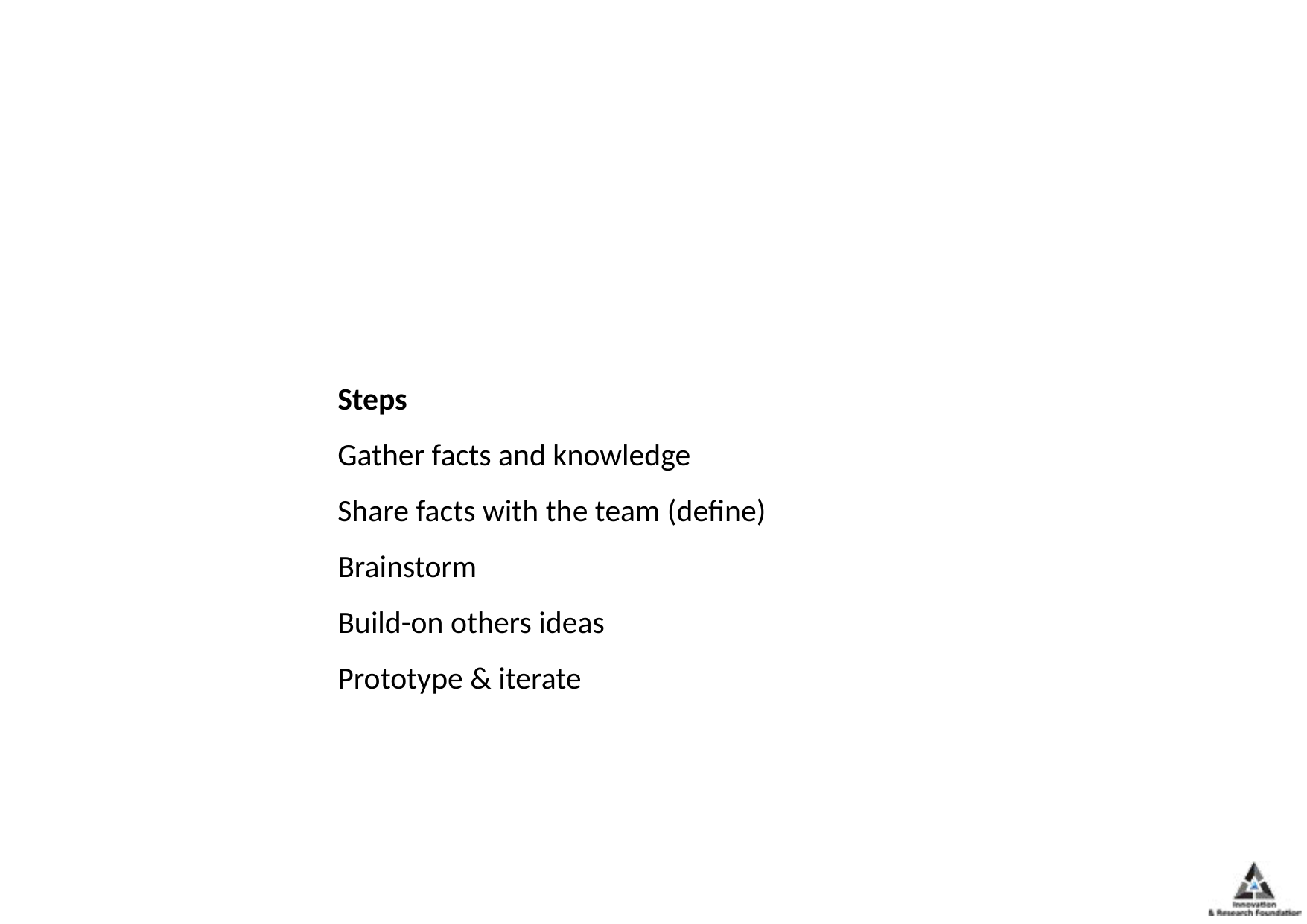

Steps
Gather facts and knowledge
Share facts with the team (define)
Brainstorm
Build-on others ideas
Prototype & iterate